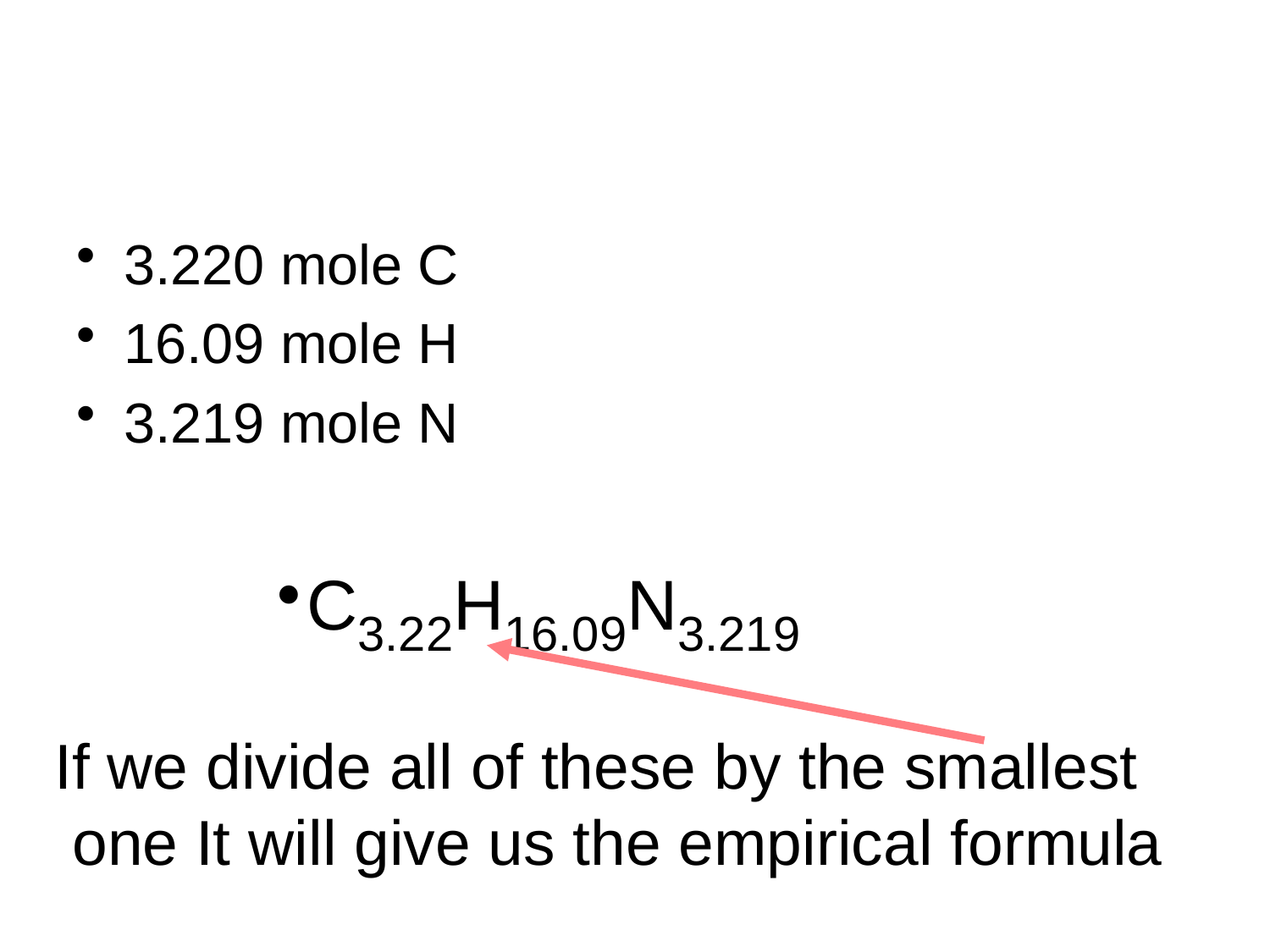

#
3.220 mole C
16.09 mole H
3.219 mole N
C3.22H16.09N3.219

If we divide all of these by the smallest
 one It will give us the empirical formula